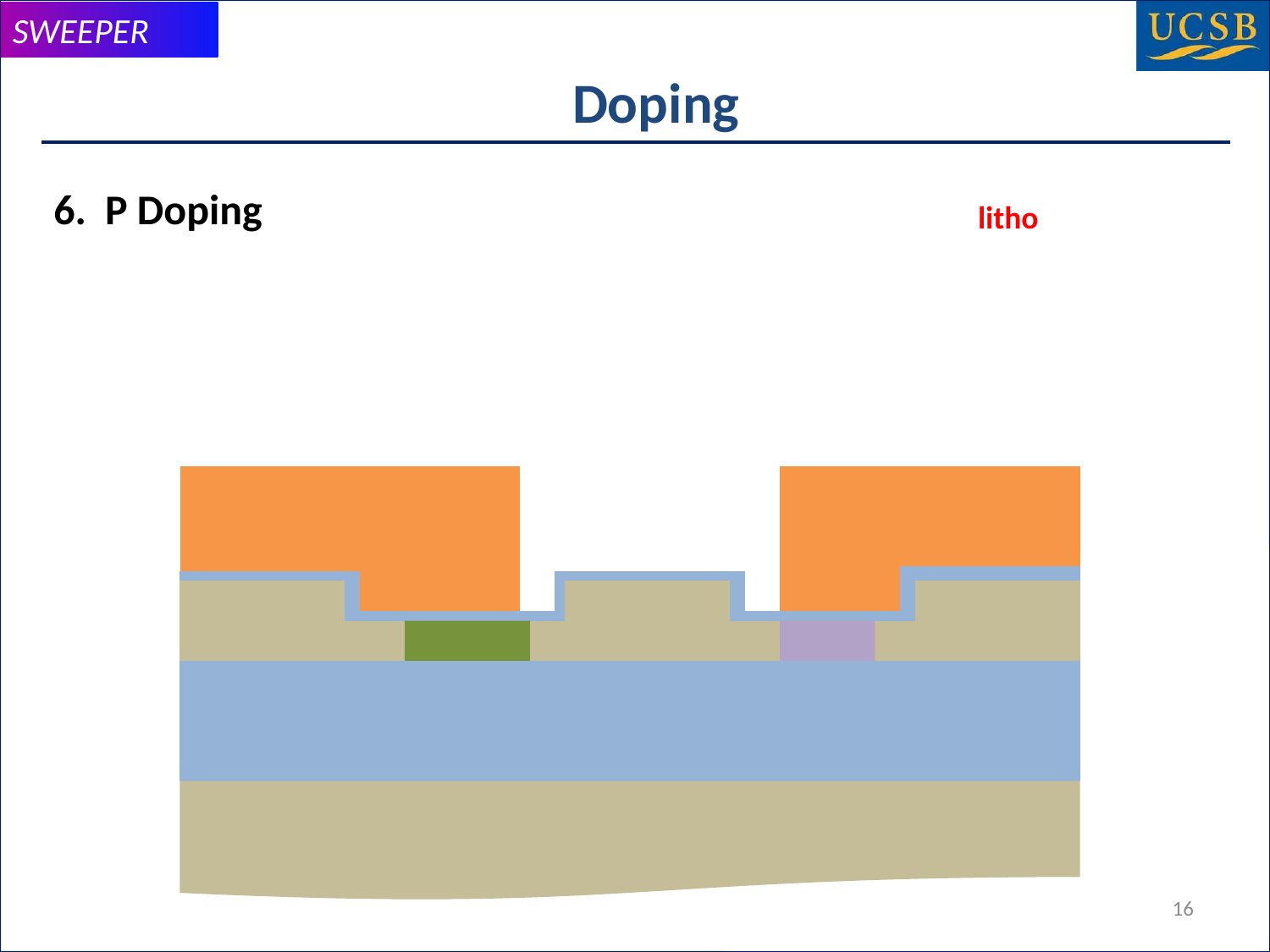

# Doping
6.  P Doping
litho

16